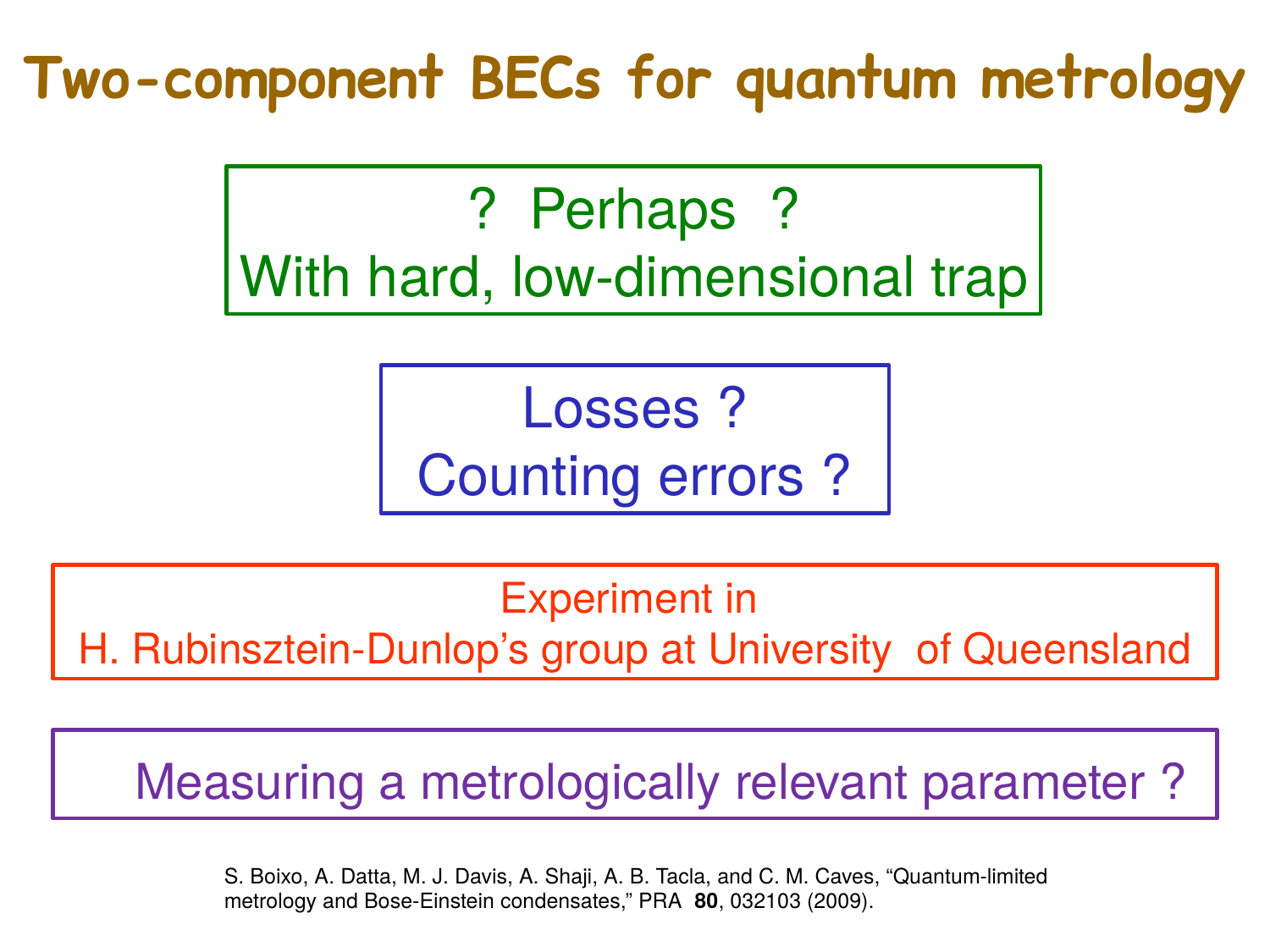

Two-component BECs for quantum metrology
?  Perhaps  ?
With hard, low-dimensional trap
Losses ?
 Counting errors ?
Experiment in
H. Rubinsztein-Dunlop’s group at University  of Queensland
   Measuring a metrologically relevant parameter ?
S. Boixo, A. Datta, M. J. Davis, A. Shaji, A. B. Tacla, and C. M. Caves, “Quantum-limited metrology and Bose-Einstein condensates,” PRA  80, 032103 (2009).